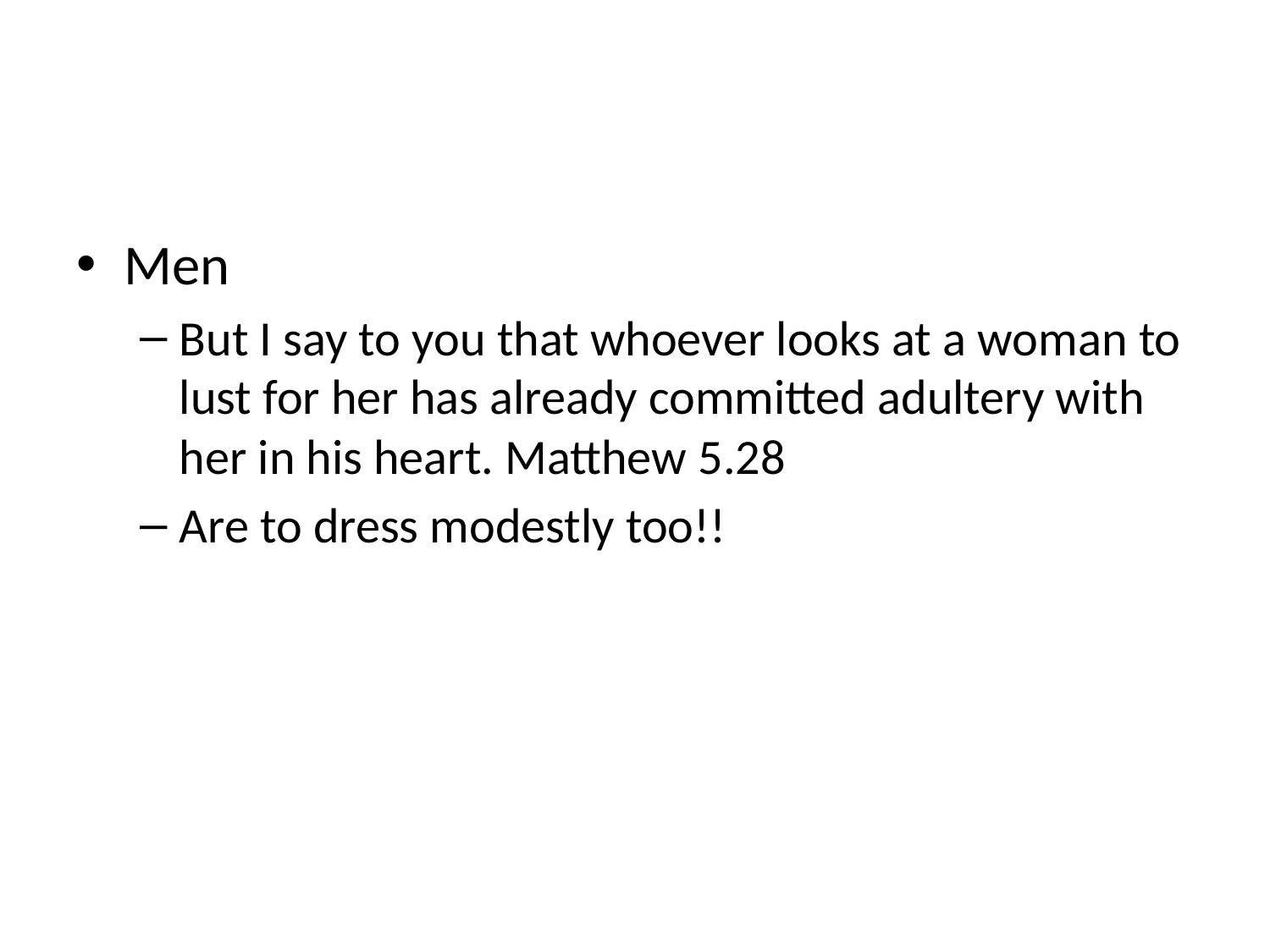

#
Men
But I say to you that whoever looks at a woman to lust for her has already committed adultery with her in his heart. Matthew 5.28
Are to dress modestly too!!